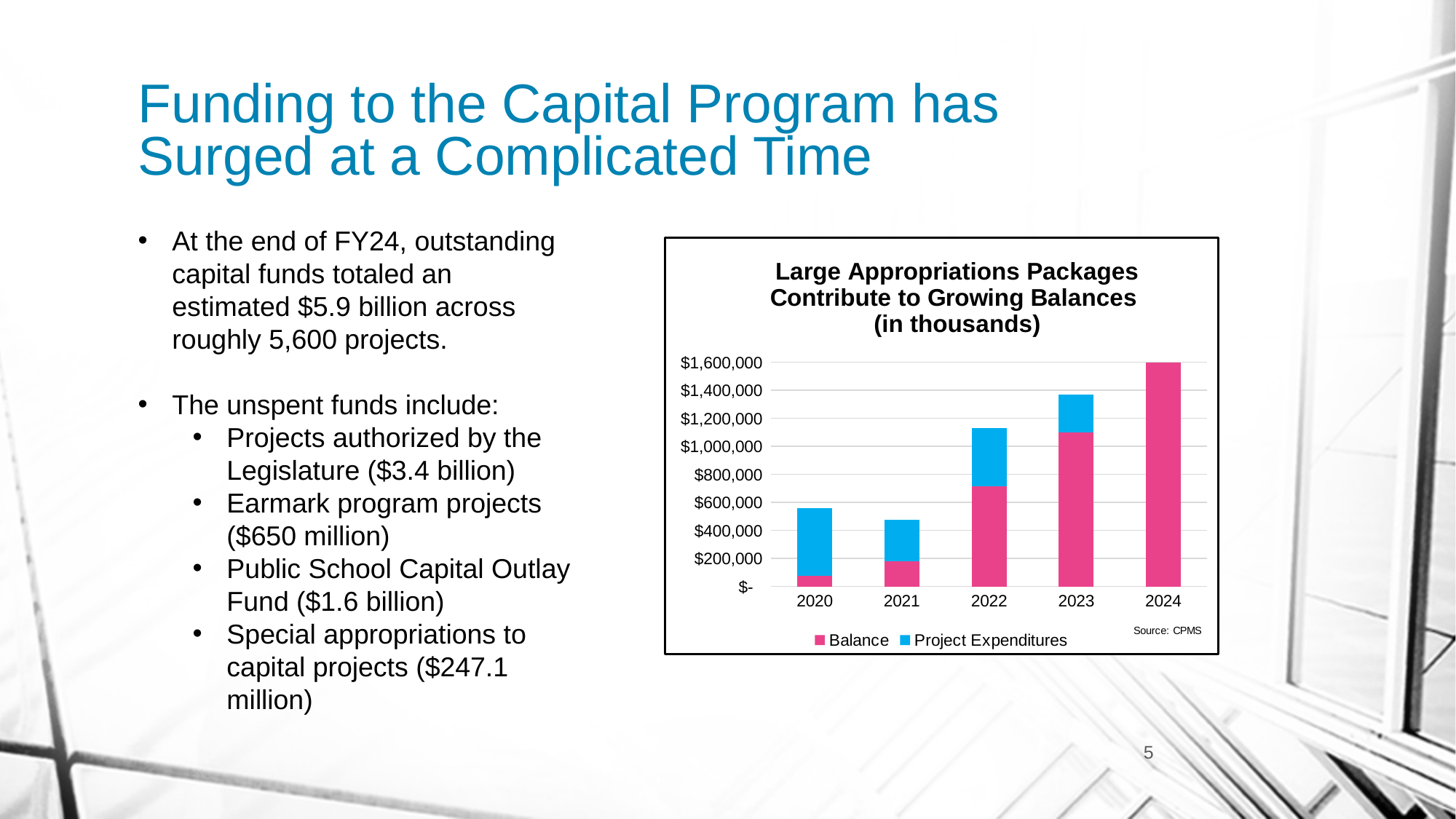

# Funding to the Capital Program has Surged at a Complicated Time
At the end of FY24, outstanding capital funds totaled an estimated $5.9 billion across roughly 5,600 projects.

The unspent funds include:
Projects authorized by the Legislature ($3.4 billion)
Earmark program projects ($650 million)
Public School Capital Outlay Fund ($1.6 billion)
Special appropriations to capital projects ($247.1 million)

### Chart: Large Appropriations Packages Contribute to Growing Balances
(in thousands)

| Category | Balance | Project Expenditures |
|---|---|---|
| 2020 | 76572.0 | 479972.0 |
| 2021 | 177425.0 | 300497.0 |
| 2022 | 713154.0 | 418922.0 |
| 2023 | 1100473.0 | 268459.0 |
| 2024 | 1607618.0 | 1217.0 |
5